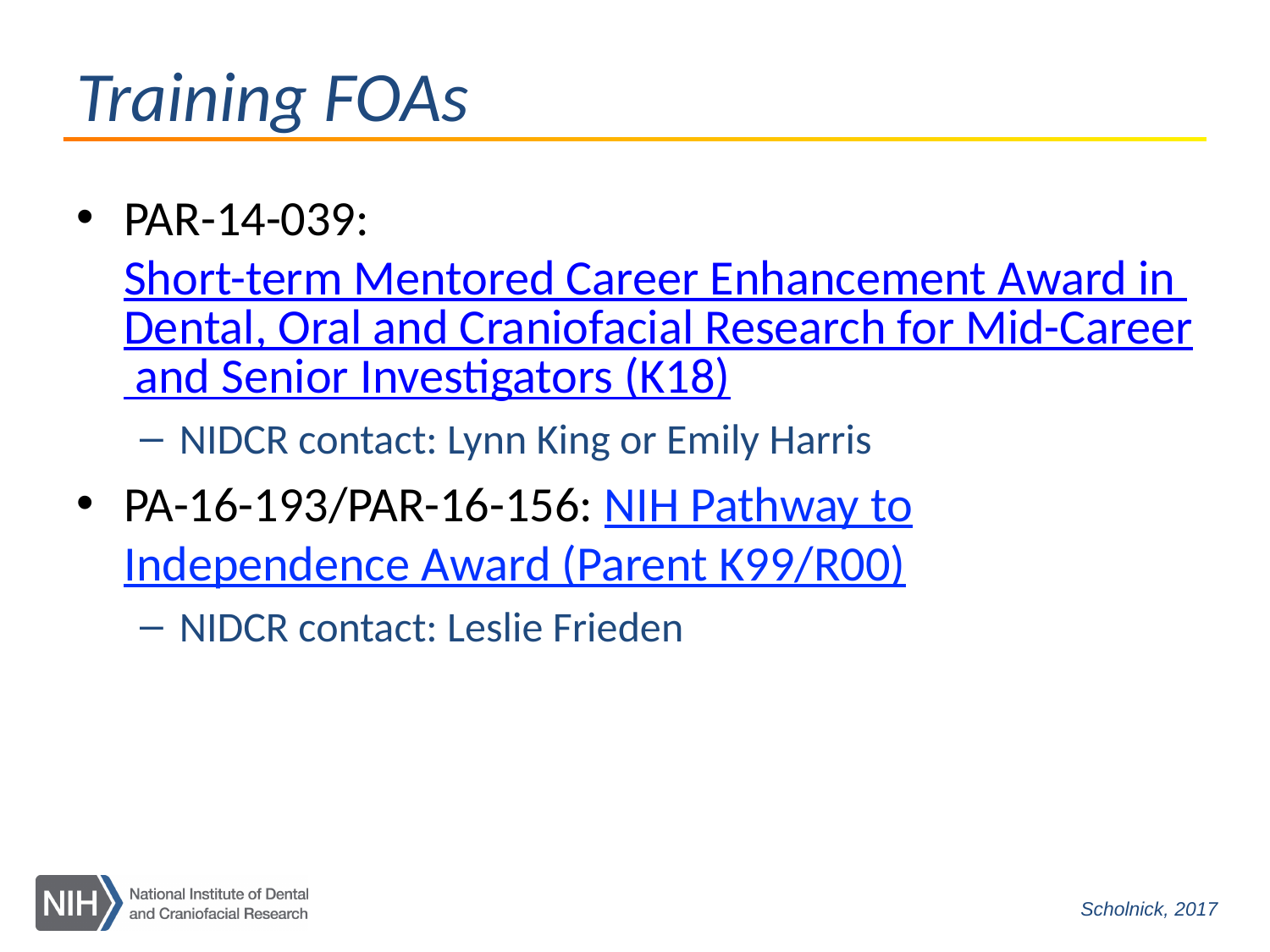

# Training FOAs
PAR-14-039: Short-term Mentored Career Enhancement Award in Dental, Oral and Craniofacial Research for Mid-Career and Senior Investigators (K18)
NIDCR contact: Lynn King or Emily Harris
PA-16-193/PAR-16-156: NIH Pathway to Independence Award (Parent K99/R00)
NIDCR contact: Leslie Frieden